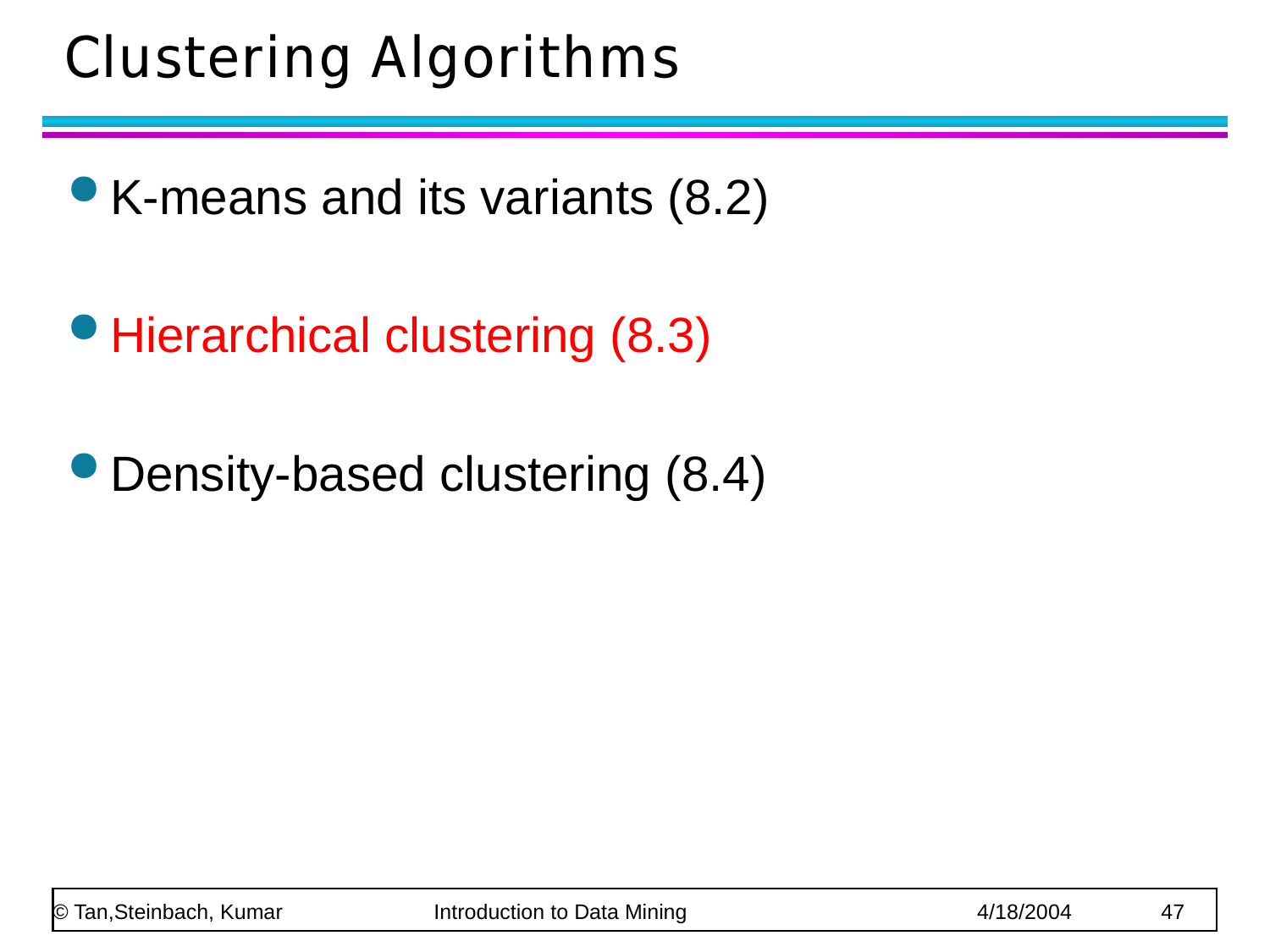

# Clustering Algorithms
K-means and its variants (8.2)

Hierarchical clustering (8.3)

Density-based clustering (8.4)